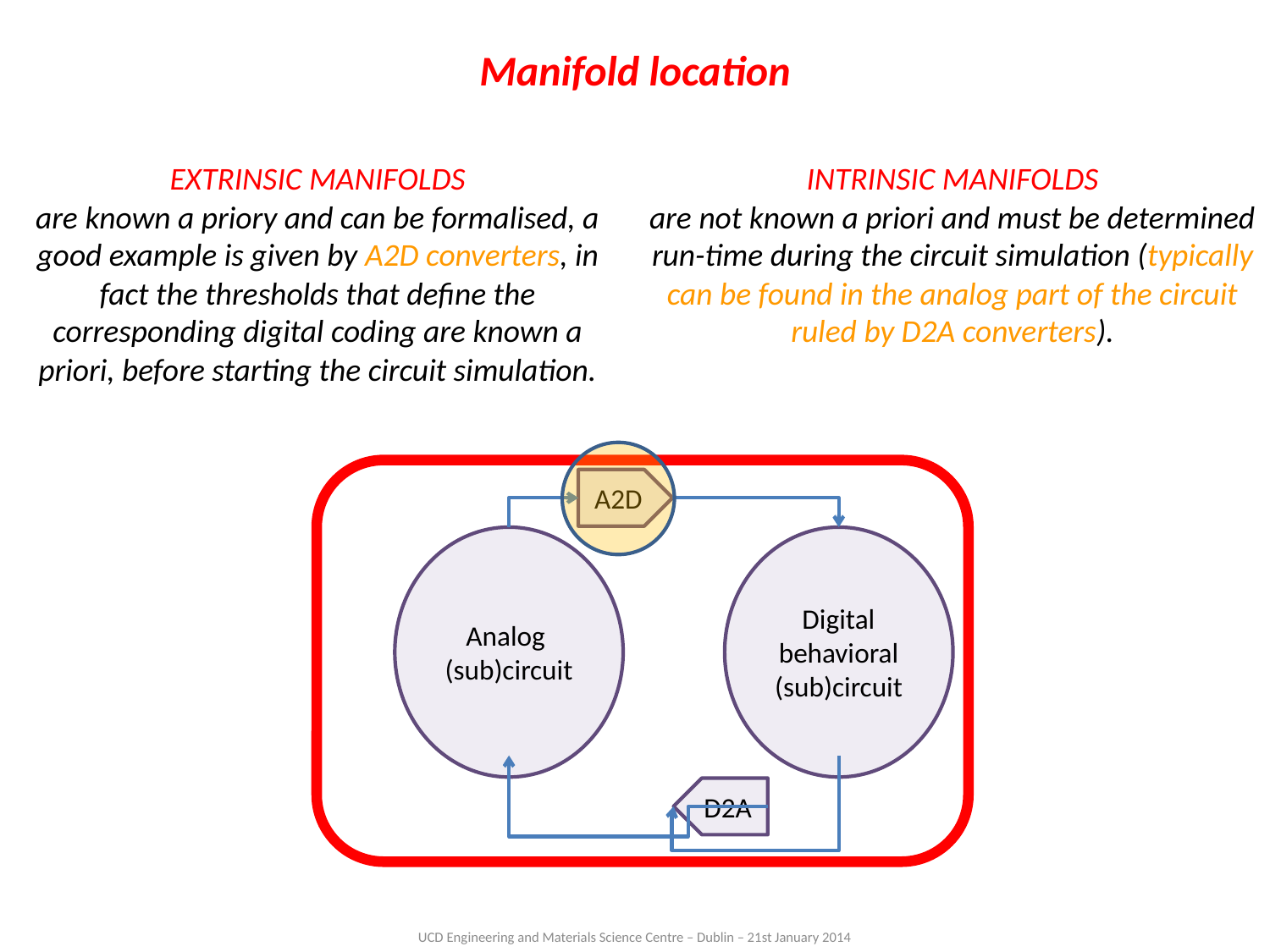

# Manifold location

EXTRINSIC MANIFOLDS
are known a priory and can be formalised, a good example is given by A2D converters, in fact the thresholds that deﬁne the corresponding digital coding are known a priori, before starting the circuit simulation.

INTRINSIC MANIFOLDS
are not known a priori and must be determined run-time during the circuit simulation (typically can be found in the analog part of the circuit ruled by D2A converters).

A2D
Analog  (sub)circuit
Digital behavioral (sub)circuit

D2A

UCD Engineering and Materials Science Centre – Dublin – 21st January 2014